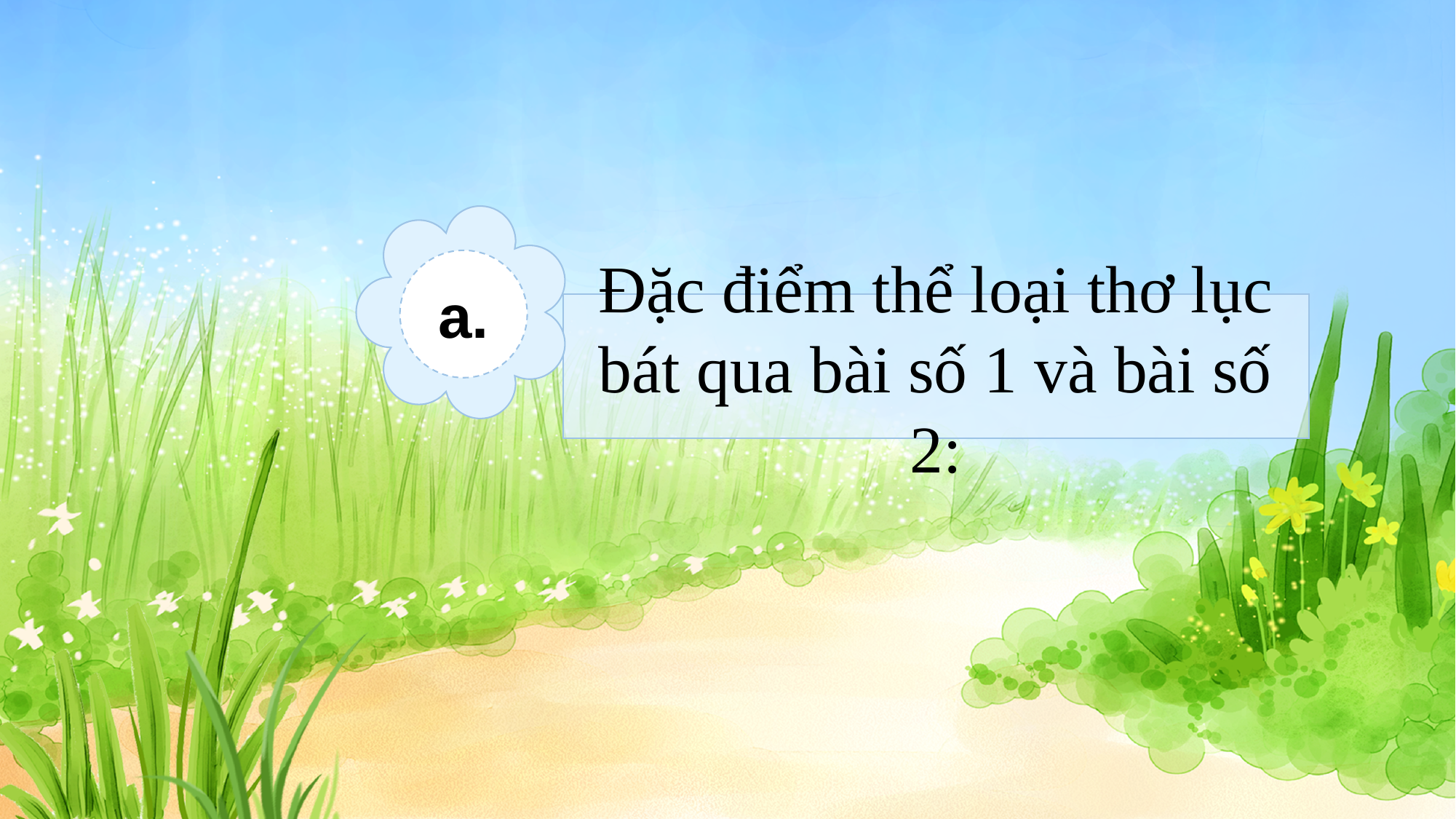

a.
Đặc điểm thể loại thơ lục bát qua bài số 1 và bài số 2: